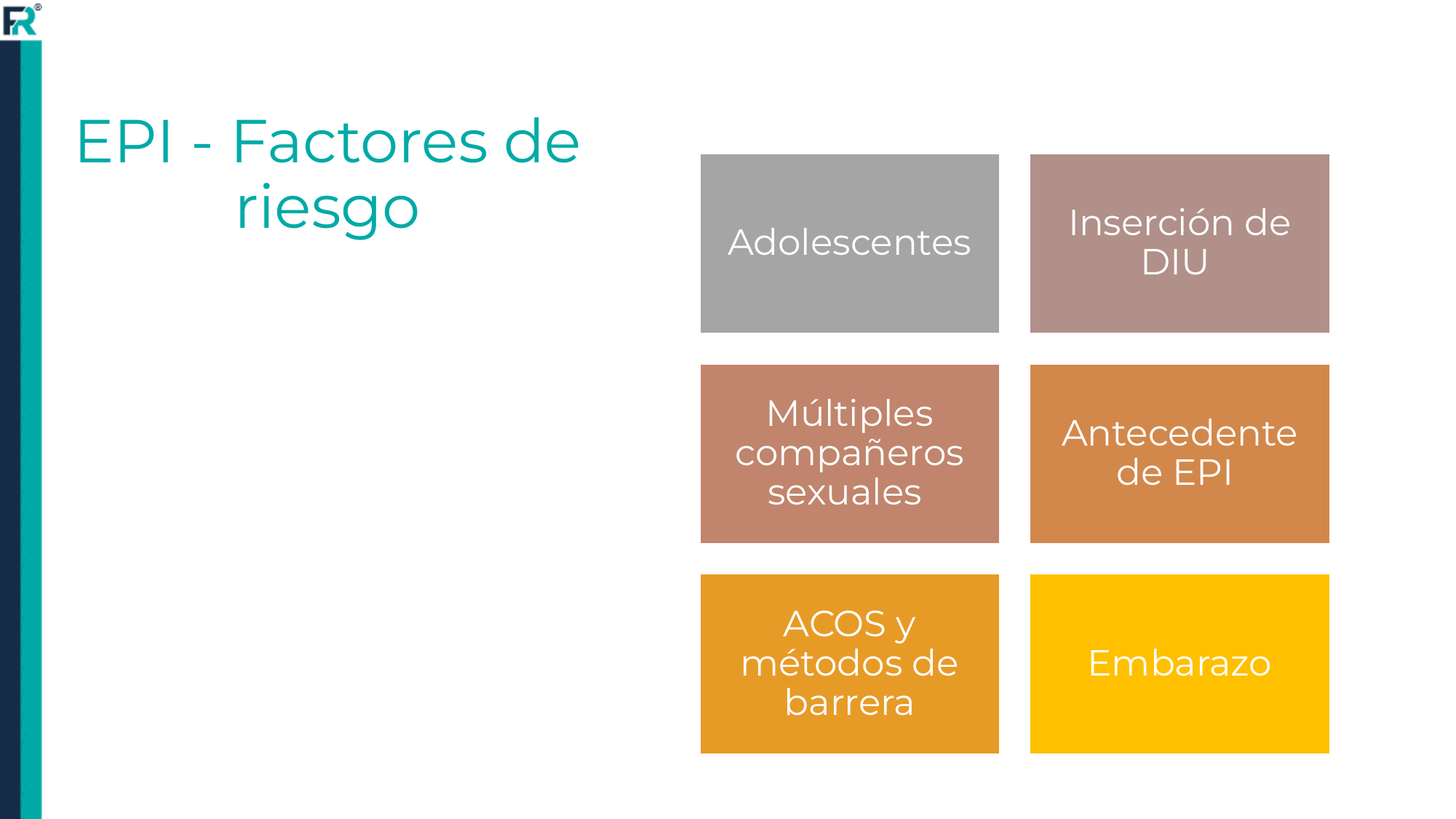

EPI - Factores de riesgo
Adolescentes
Inserción de DIU
Múltiples compañeros sexuales
Antecedente de EPI
ACOS y métodos de barrera
Embarazo